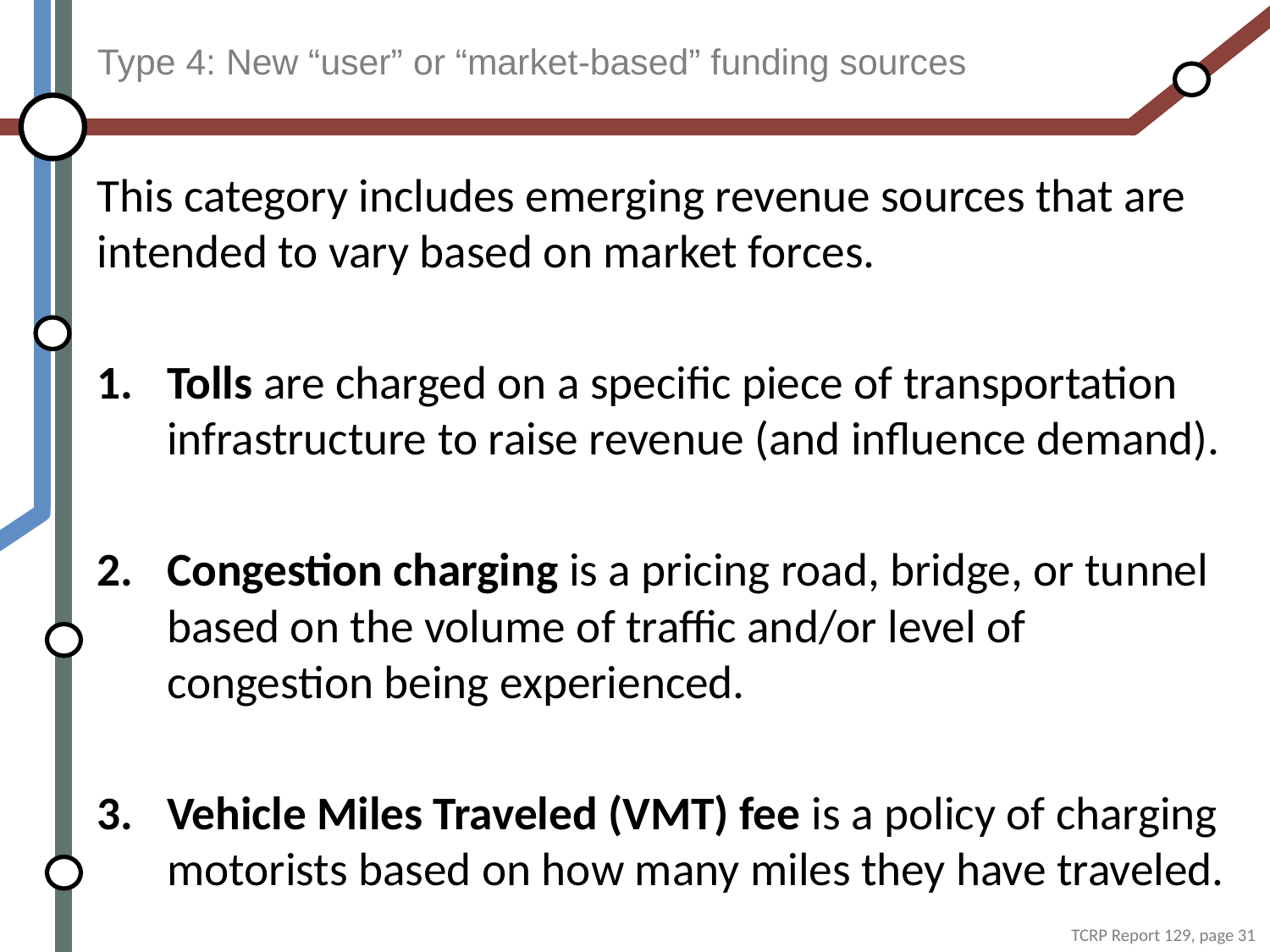

# Type 4: New “user” or “market-based” funding sources
This category includes emerging revenue sources that are intended to vary based on market forces.

Tolls are charged on a specific piece of transportation infrastructure to raise revenue (and influence demand).

Congestion charging is a pricing road, bridge, or tunnel based on the volume of traffic and/or level of congestion being experienced.

Vehicle Miles Traveled (VMT) fee is a policy of charging motorists based on how many miles they have traveled.
TCRP Report 129, page 31